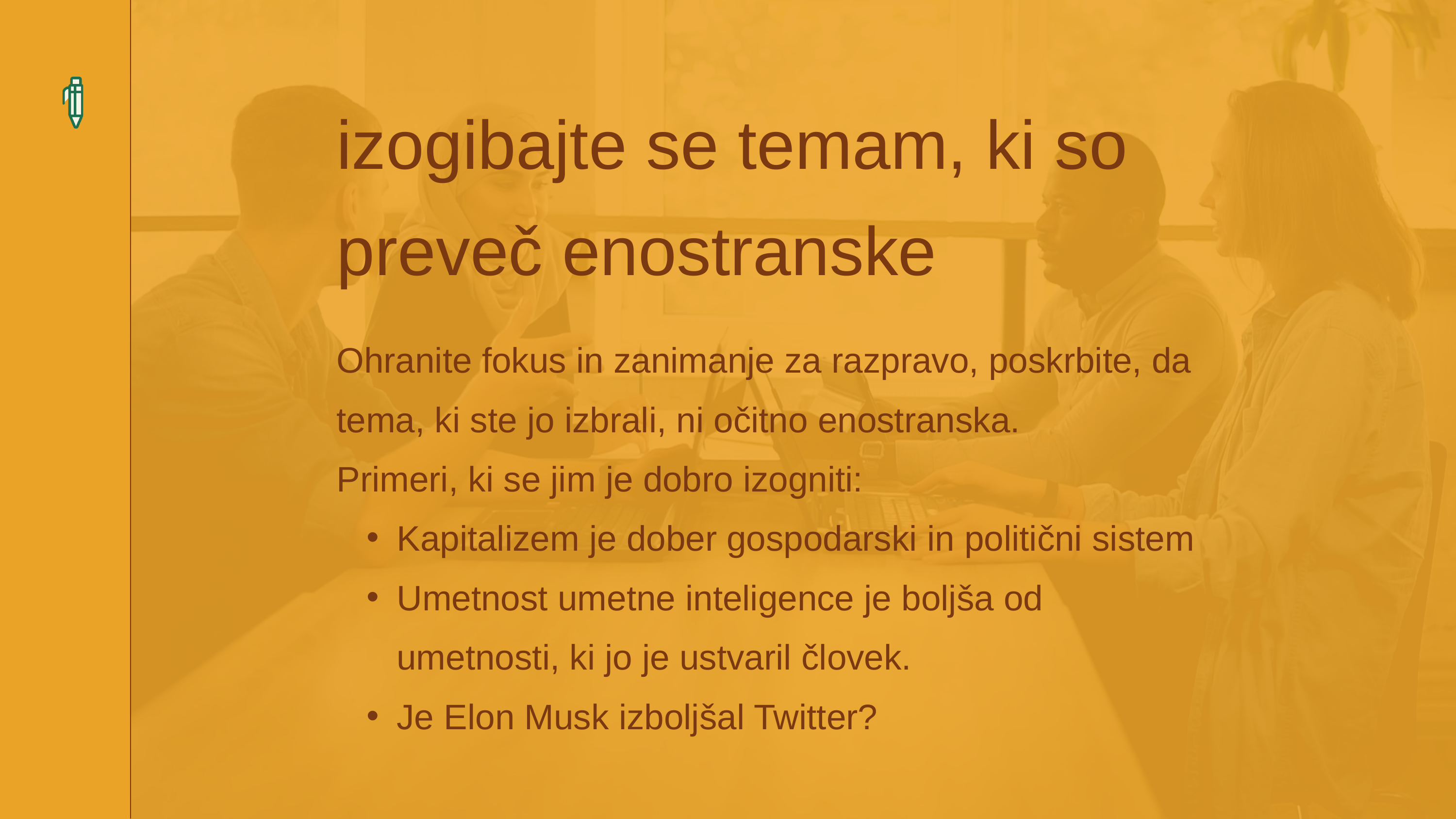

izogibajte se temam, ki so preveč enostranske

Ohranite fokus in zanimanje za razpravo, poskrbite, da tema, ki ste jo izbrali, ni očitno enostranska.
Primeri, ki se jim je dobro izogniti:
Kapitalizem je dober gospodarski in politični sistem
Umetnost umetne inteligence je boljša od umetnosti, ki jo je ustvaril človek.
Je Elon Musk izboljšal Twitter?